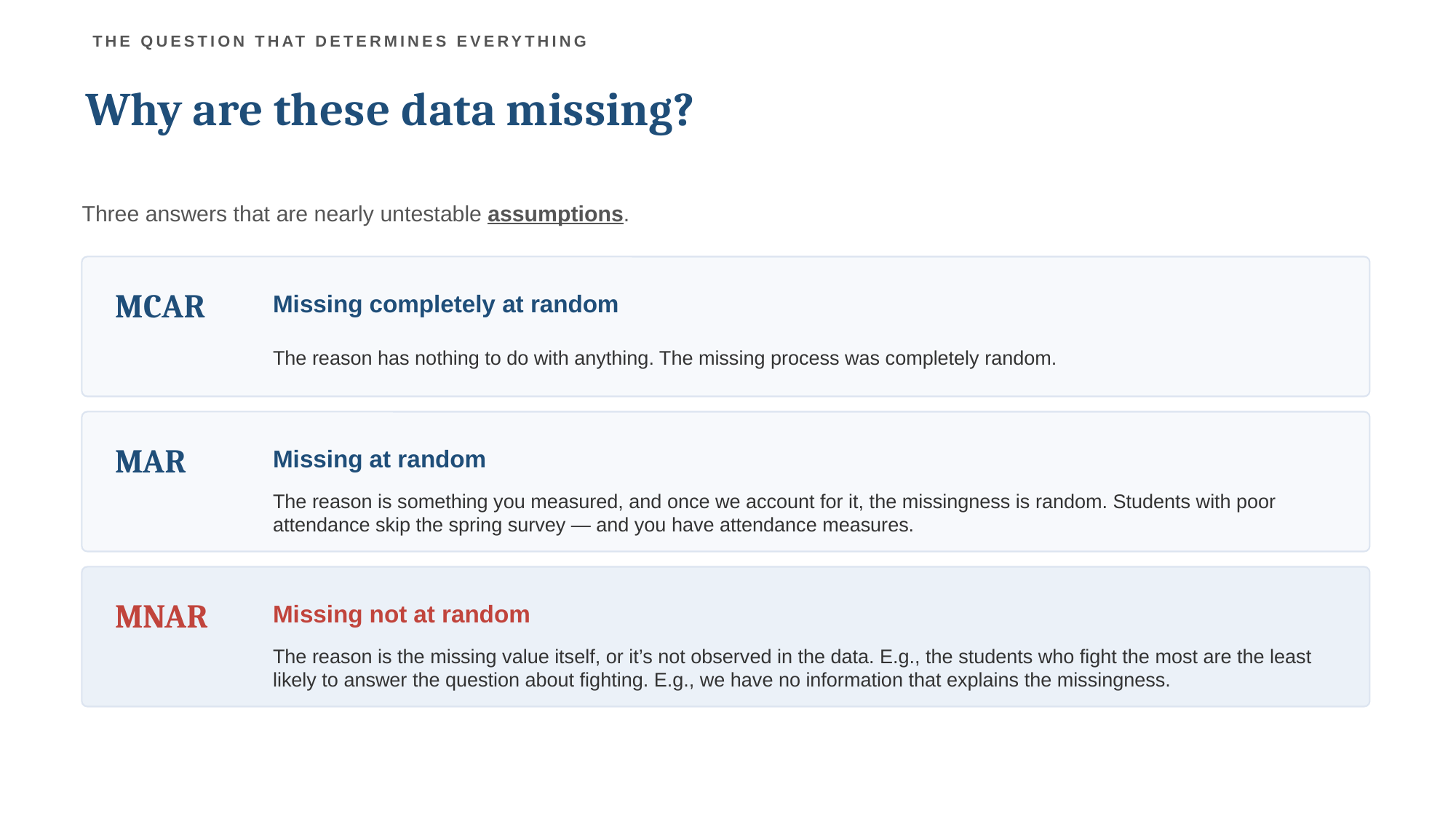

THE QUESTION THAT DETERMINES EVERYTHING
Why are these data missing?
Three answers that are nearly untestable assumptions.

MCAR
Missing completely at random
The reason has nothing to do with anything. The missing process was completely random.

MAR
Missing at random
The reason is something you measured, and once we account for it, the missingness is random. Students with poor attendance skip the spring survey — and you have attendance measures.

MNAR
Missing not at random
The reason is the missing value itself, or it’s not observed in the data. E.g., the students who fight the most are the least likely to answer the question about fighting. E.g., we have no information that explains the missingness.